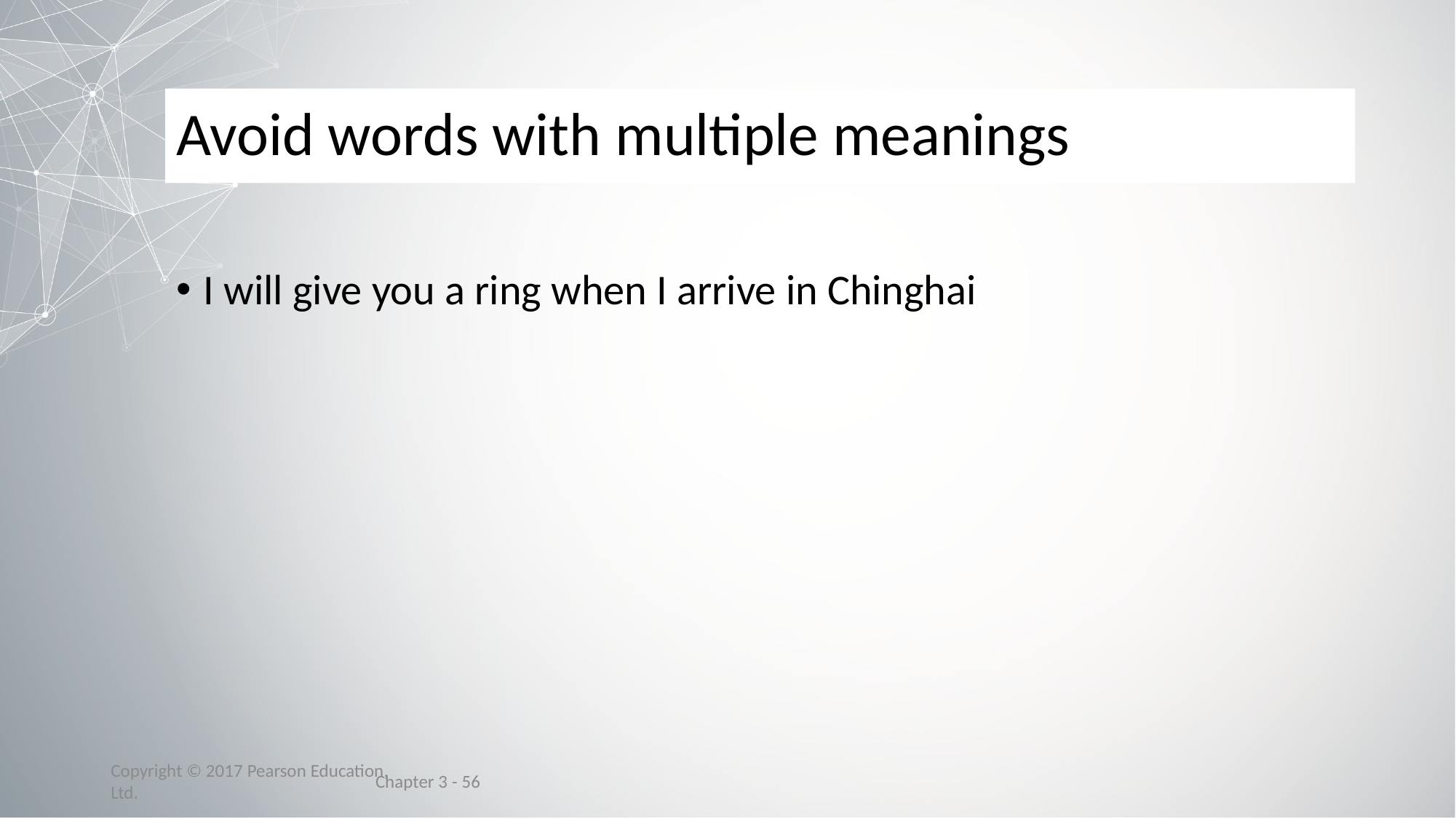

# Avoid words with multiple meanings
I will give you a ring when I arrive in Chinghai
Chapter 3 - 56
Copyright © 2017 Pearson Education, Ltd.